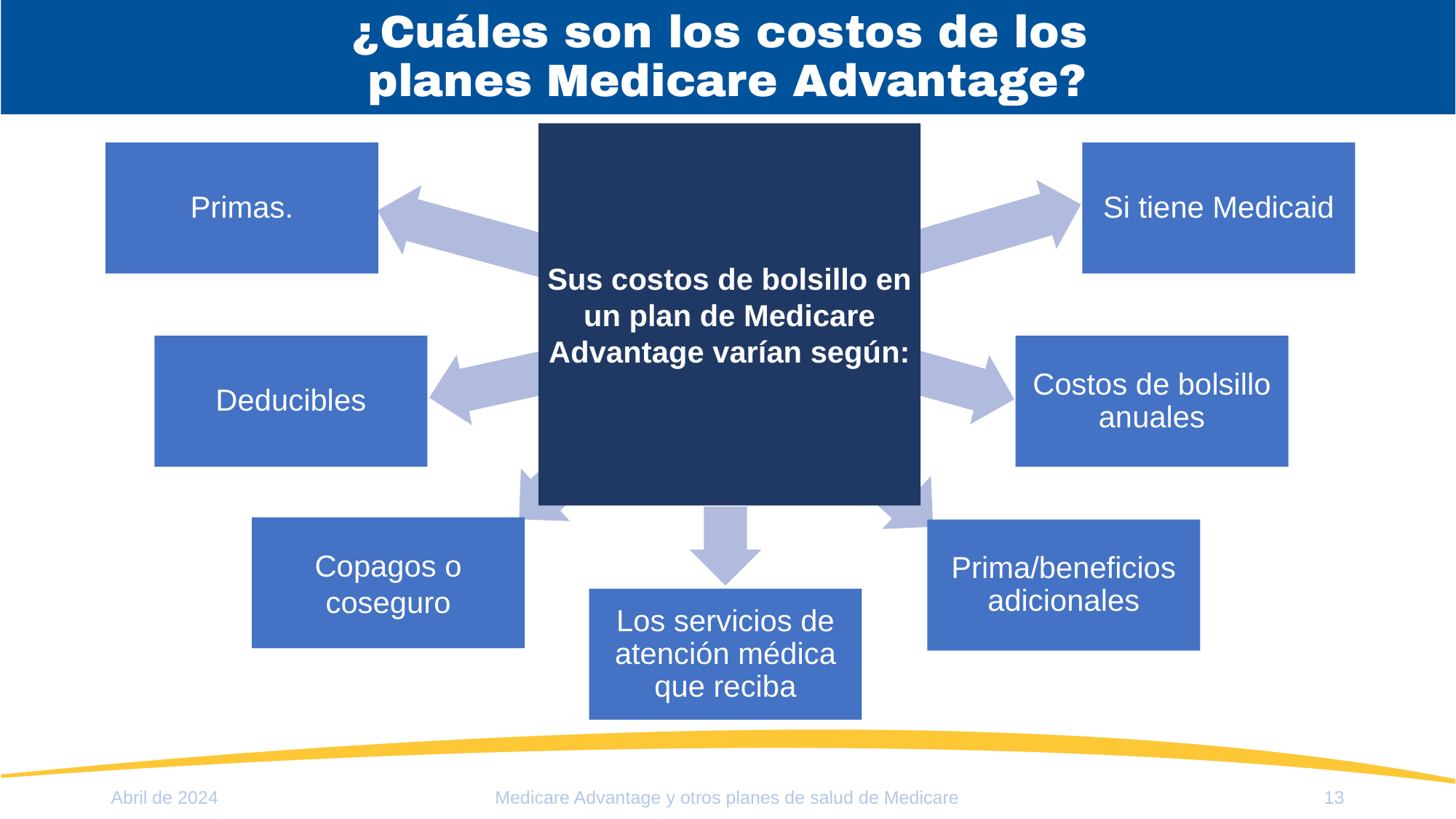

# ¿Cuáles son los costos de los planes Medicare Advantage?
Sus costos de bolsillo en un plan de Medicare Advantage varían según:
Primas.
Si tiene Medicaid

Deducibles
Costos de bolsillo anuales

Copagos o coseguro
Prima/beneficios adicionales
Los servicios de atención médica que reciba
Abril de 2024
Medicare Advantage y otros planes de salud de Medicare
13